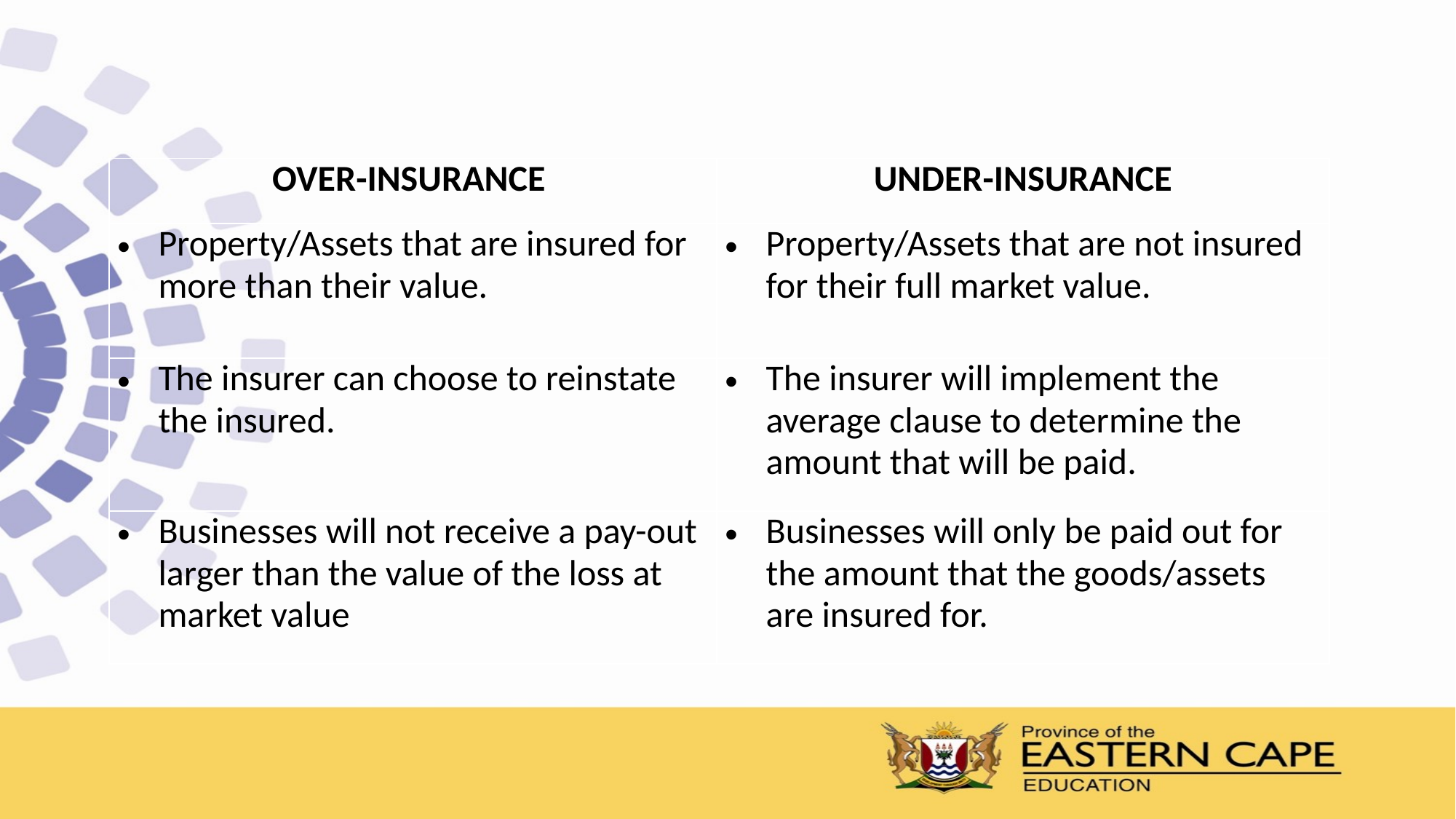

| OVER-INSURANCE | UNDER-INSURANCE |
| --- | --- |
| Property/Assets that are insured for more than their value. | Property/Assets that are not insured for their full market value. |
| The insurer can choose to reinstate the insured. | The insurer will implement the average clause to determine the amount that will be paid. |
| Businesses will not receive a pay-out larger than the value of the loss at market value | Businesses will only be paid out for the amount that the goods/assets are insured for. |